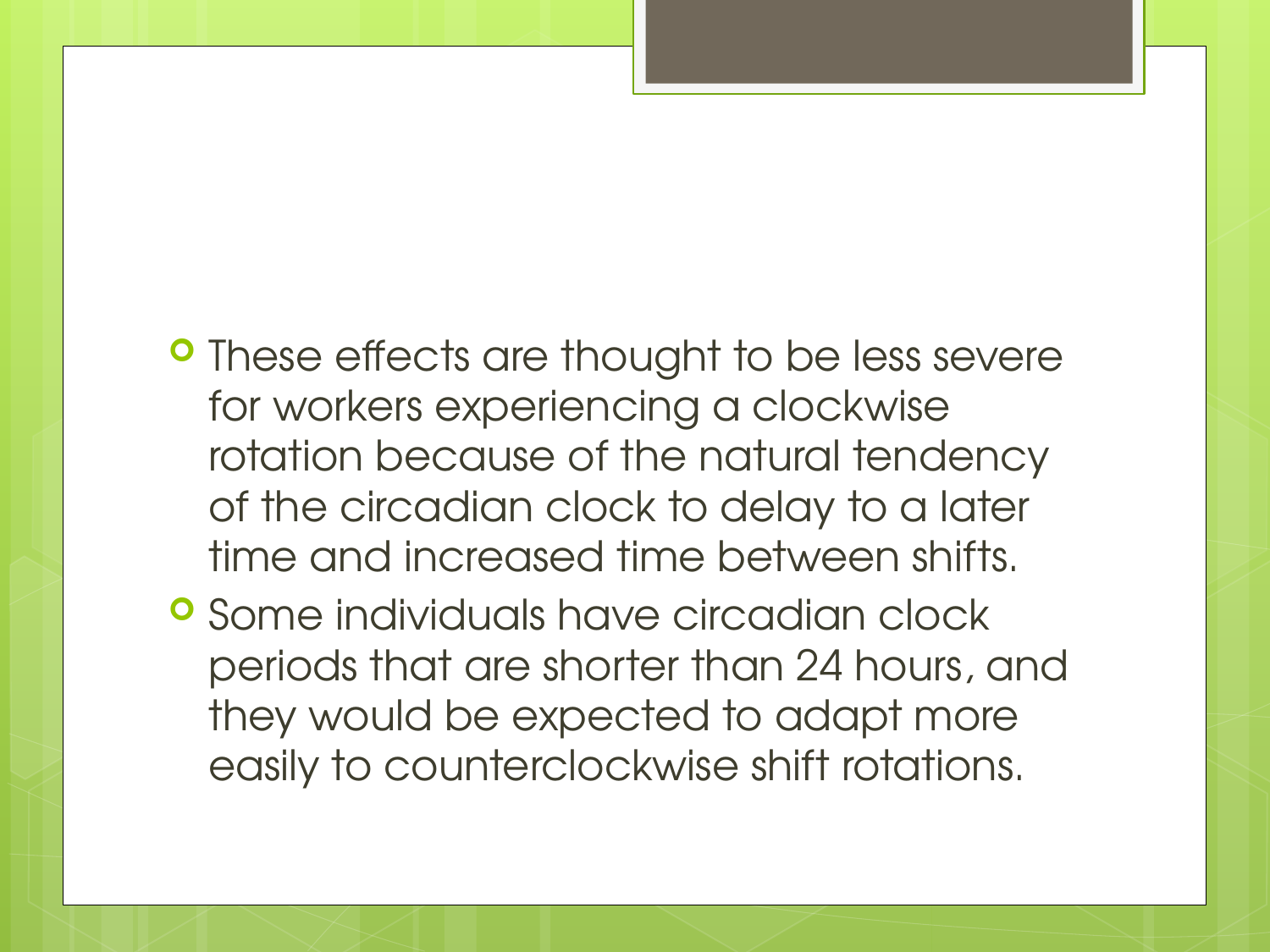

#
These effects are thought to be less severe for workers experiencing a clockwise rotation because of the natural tendency of the circadian clock to delay to a later time and increased time between shifts.
Some individuals have circadian clock periods that are shorter than 24 hours, and they would be expected to adapt more easily to counterclockwise shift rotations.